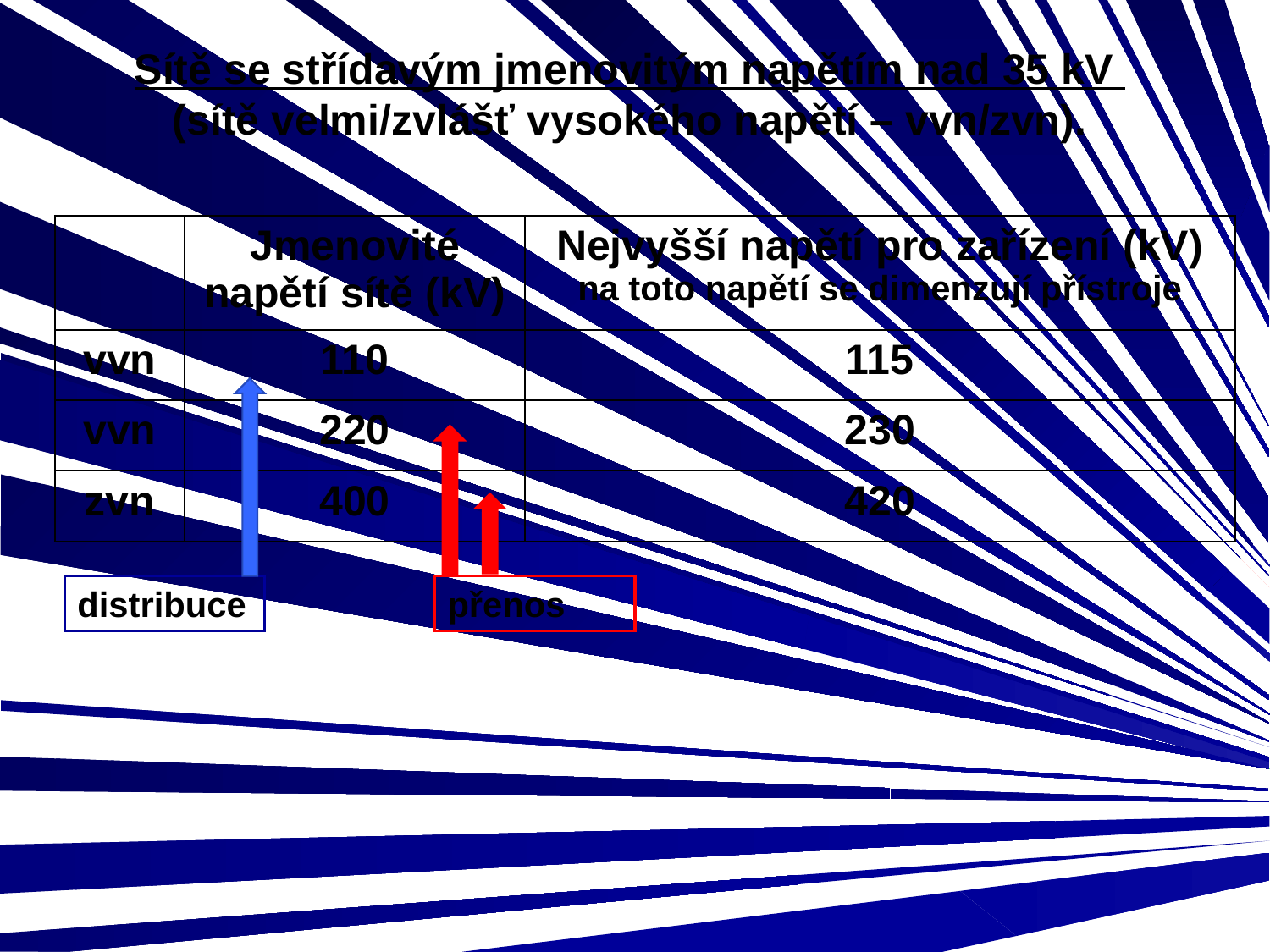

Sítě se střídavým jmenovitým napětím nad 35 kV
(sítě velmi/zvlášť vysokého napětí – vvn/zvn).
|  | Jmenovité napětí sítě (kV) | Nejvyšší napětí pro zařízení (kV) na toto napětí se dimenzují přístroje |
| --- | --- | --- |
| vvn | 110 | 115 |
| vvn | 220 | 230 |
| zvn | 400 | 420 |

distribuce
přenos